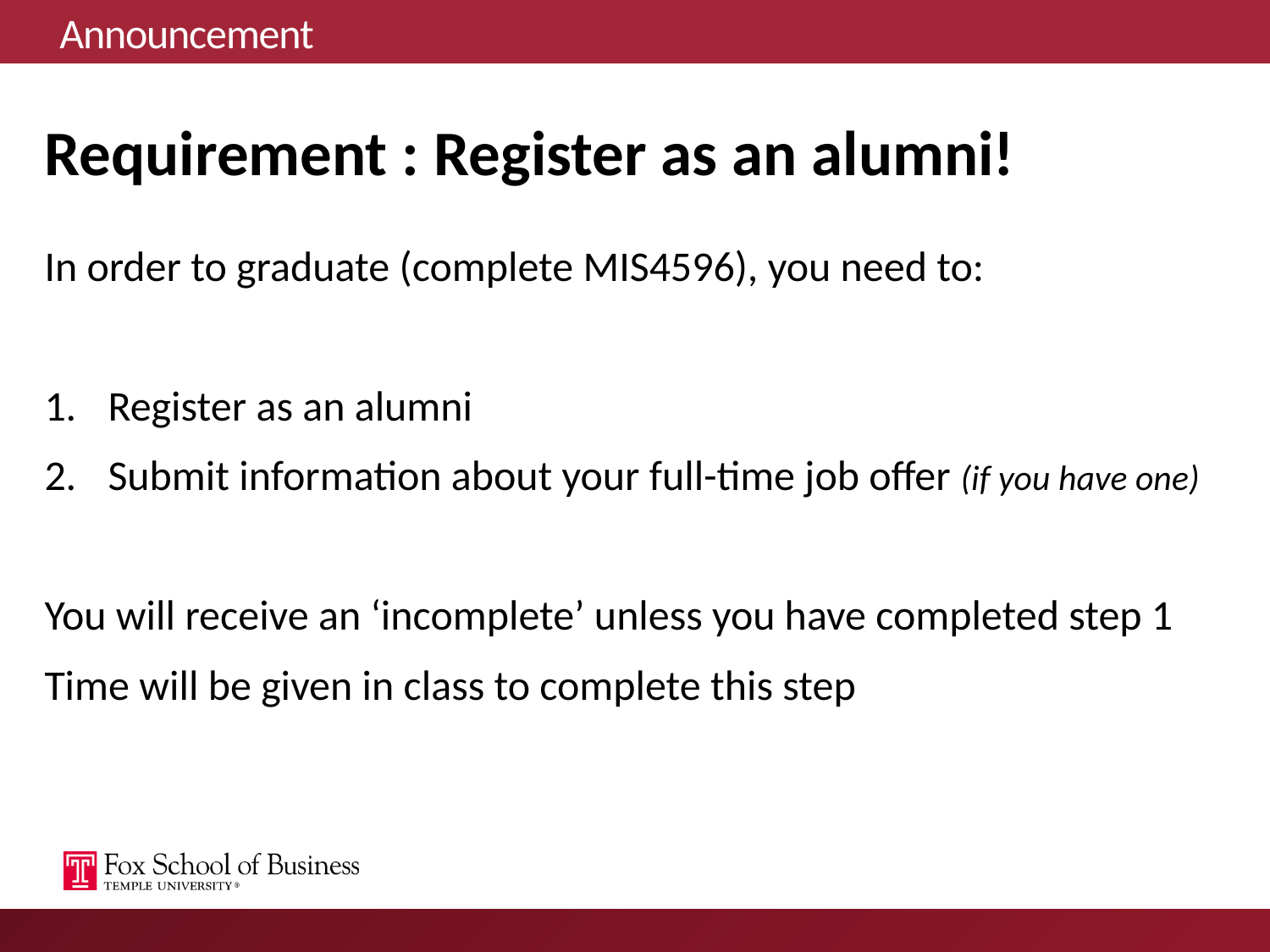

# Announcement
Requirement : Register as an alumni!
In order to graduate (complete MIS4596), you need to:

Register as an alumni
Submit information about your full-time job offer (if you have one)

You will receive an ‘incomplete’ unless you have completed step 1
Time will be given in class to complete this step